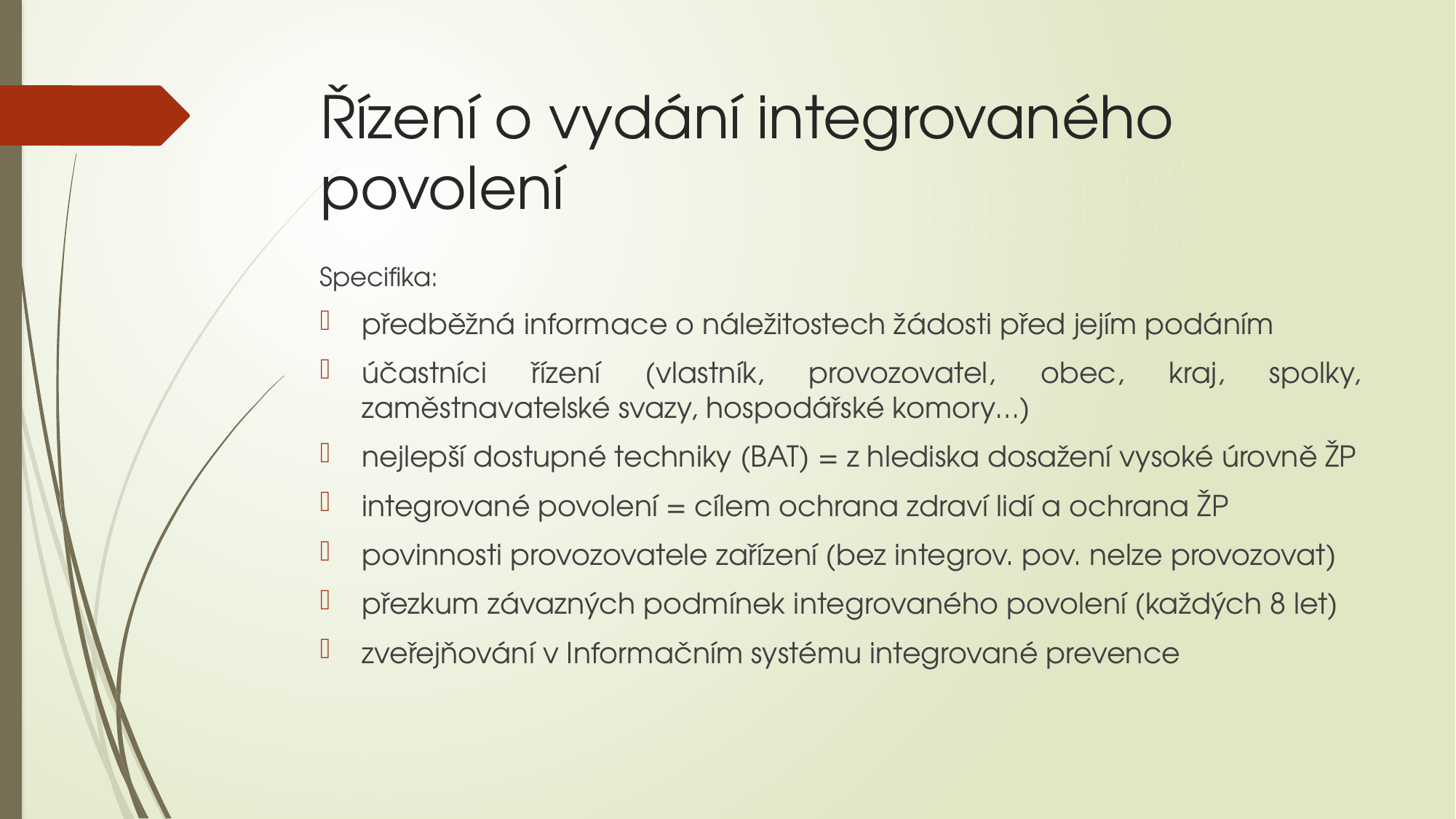

# Řízení o vydání integrovaného povolení
Specifika:
předběžná informace o náležitostech žádosti před jejím podáním
účastníci řízení (vlastník, provozovatel, obec, kraj, spolky, zaměstnavatelské svazy, hospodářské komory…)
nejlepší dostupné techniky (BAT) = z hlediska dosažení vysoké úrovně ŽP
integrované povolení = cílem ochrana zdraví lidí a ochrana ŽP
povinnosti provozovatele zařízení (bez integrov. pov. nelze provozovat)
přezkum závazných podmínek integrovaného povolení (každých 8 let)
zveřejňování v Informačním systému integrované prevence